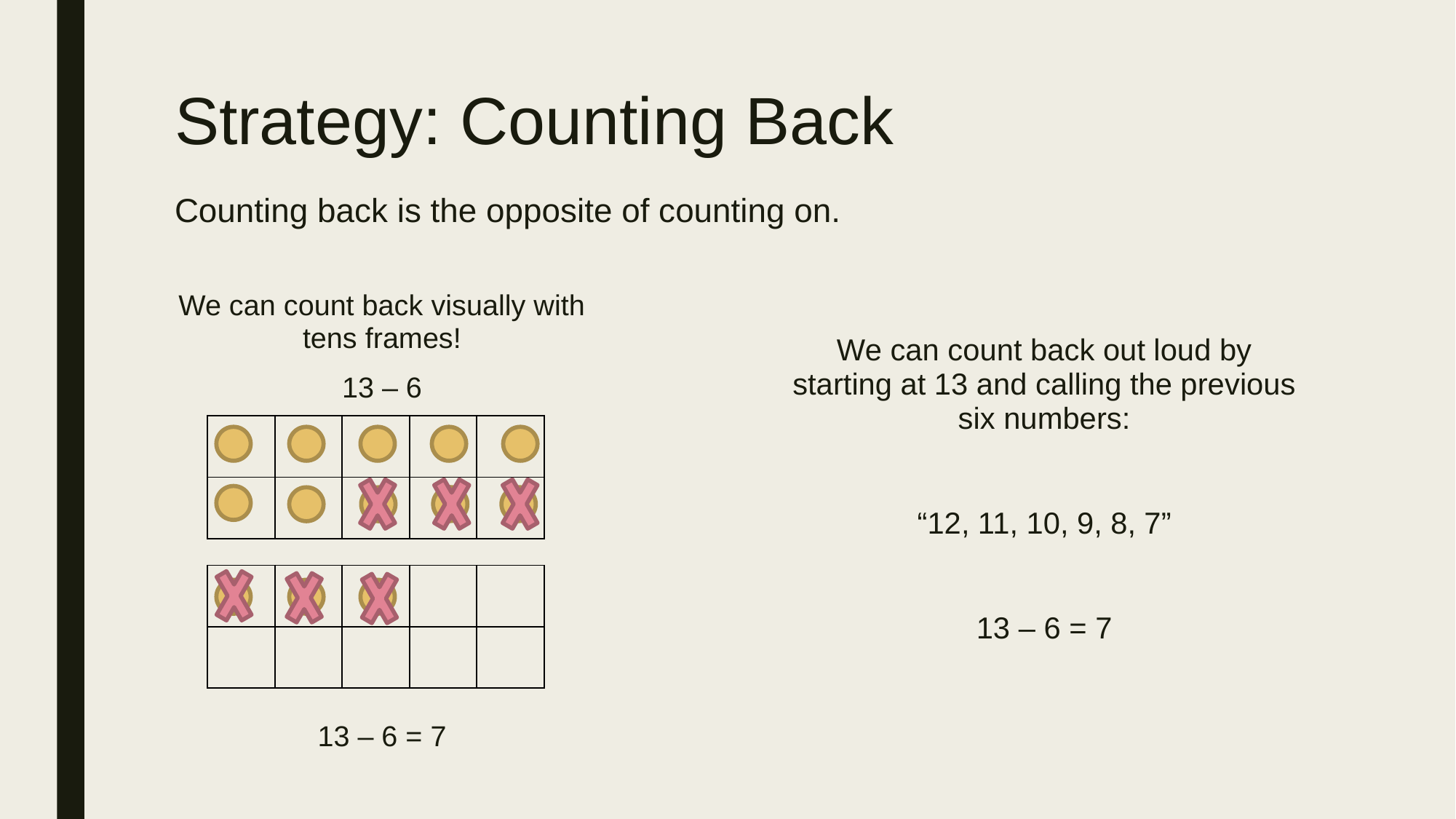

# Strategy: Counting Back Counting back is the opposite of counting on.

We can count back out loud by starting at 13 and calling the previous six numbers:

“12, 11, 10, 9, 8, 7”

13 – 6 = 7
We can count back visually with tens frames!
13 – 6

13 – 6 = 7
|  |  |  |  |  |
| --- | --- | --- | --- | --- |
|  |  |  |  |  |

|  |  |  |  |  |
| --- | --- | --- | --- | --- |
|  |  |  |  |  |